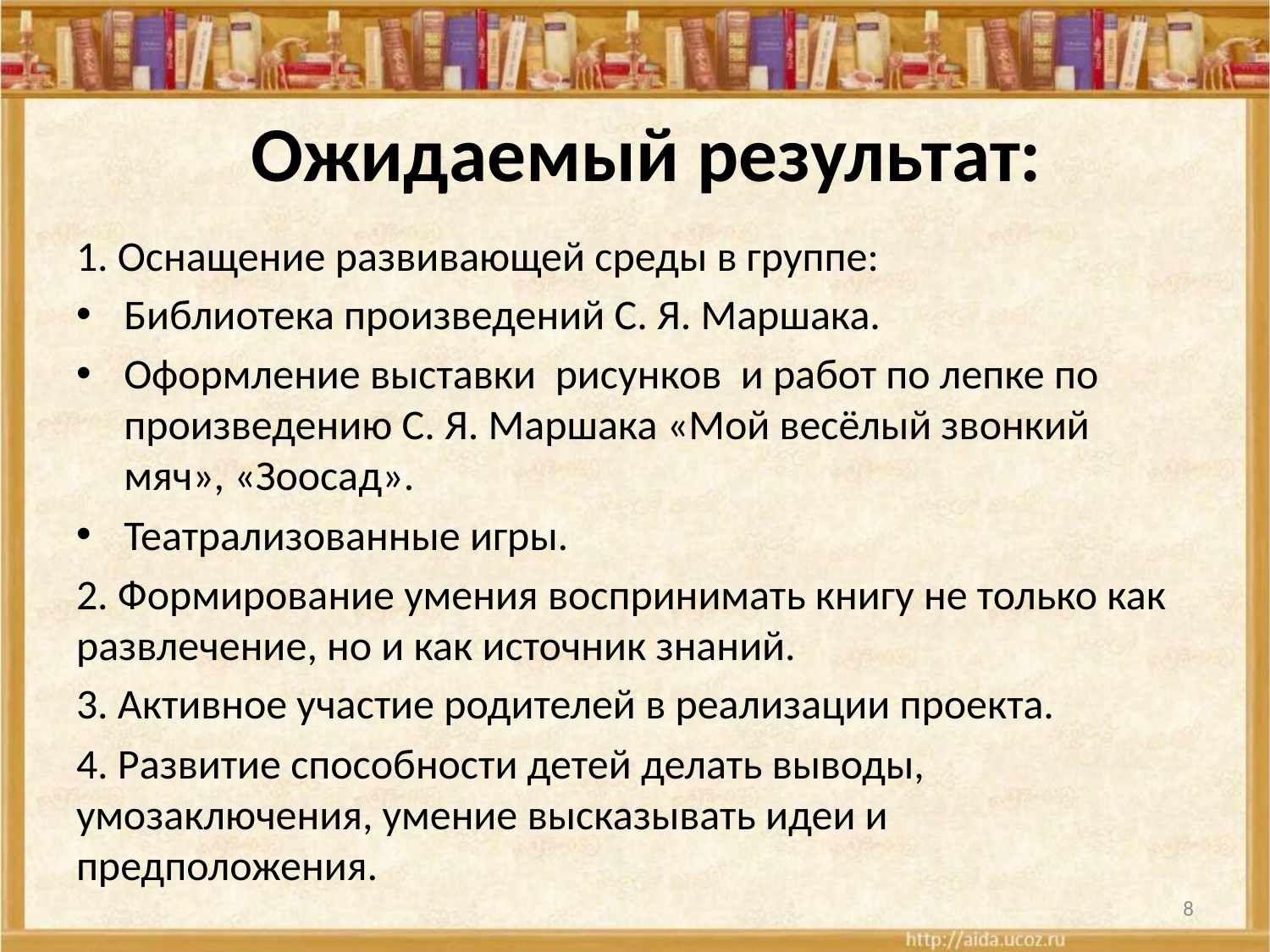

# Ожидаемый результат:
1. Оснащение развивающей среды в группе:
Библиотека произведений С. Я. Маршака.
Оформление выставки  рисунков  и работ по лепке по произведению С. Я. Маршака «Мой весёлый звонкий мяч», «Зоосад».
Театрализованные игры.
2. Формирование умения воспринимать книгу не только как развлечение, но и как источник знаний.
3. Активное участие родителей в реализации проекта.
4. Развитие способности детей делать выводы, умозаключения, умение высказывать идеи и предположения.

8